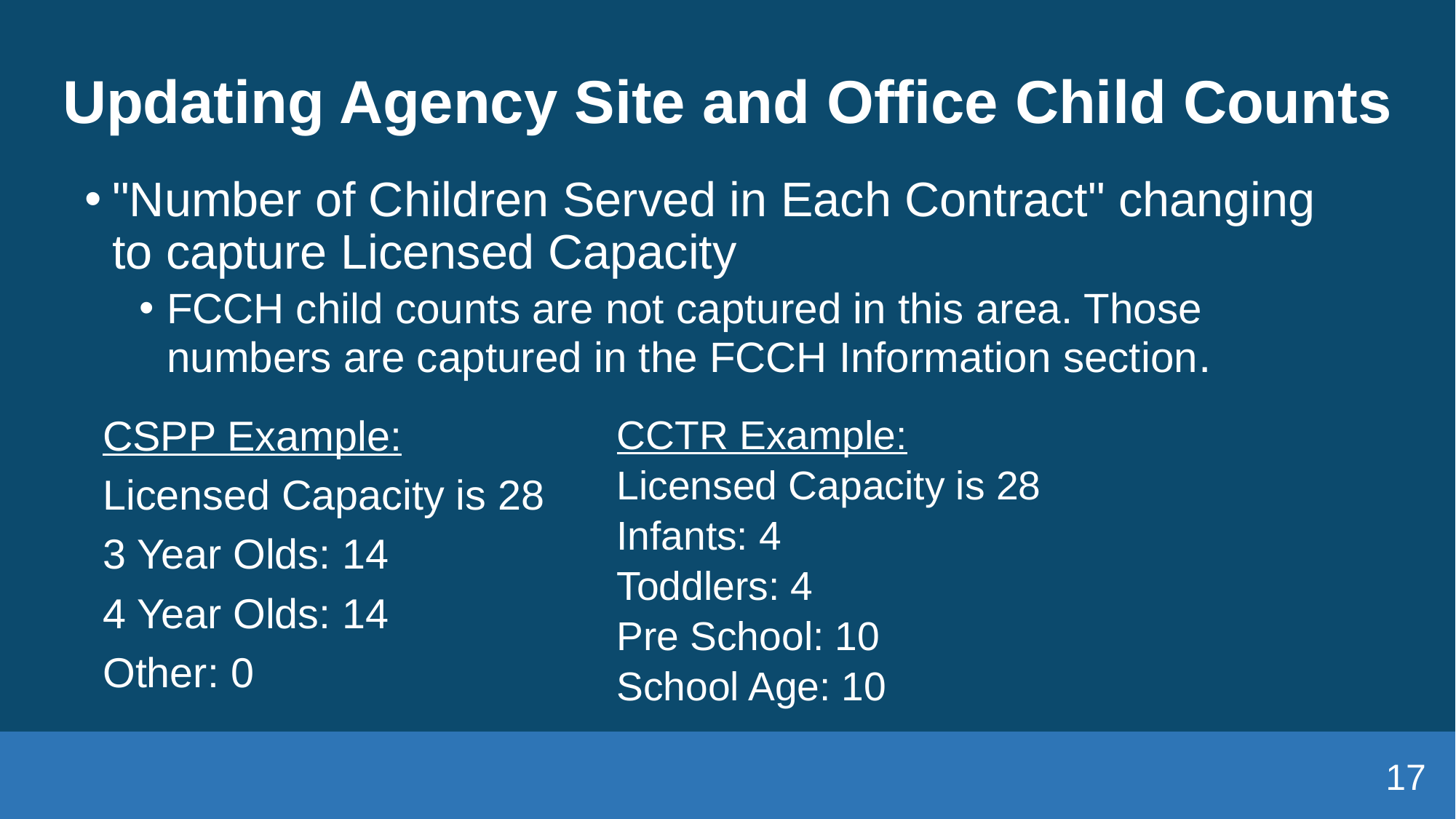

# Updating Agency Site and Office Child Counts
"Number of Children Served in Each Contract" changing to capture Licensed Capacity
FCCH child counts are not captured in this area. Those numbers are captured in the FCCH Information section.

CSPP Example:
Licensed Capacity is 28
3 Year Olds: 14
4 Year Olds: 14
Other: 0

CCTR Example:
Licensed Capacity is 28
Infants: 4
Toddlers: 4
Pre School: 10
School Age: 10

17